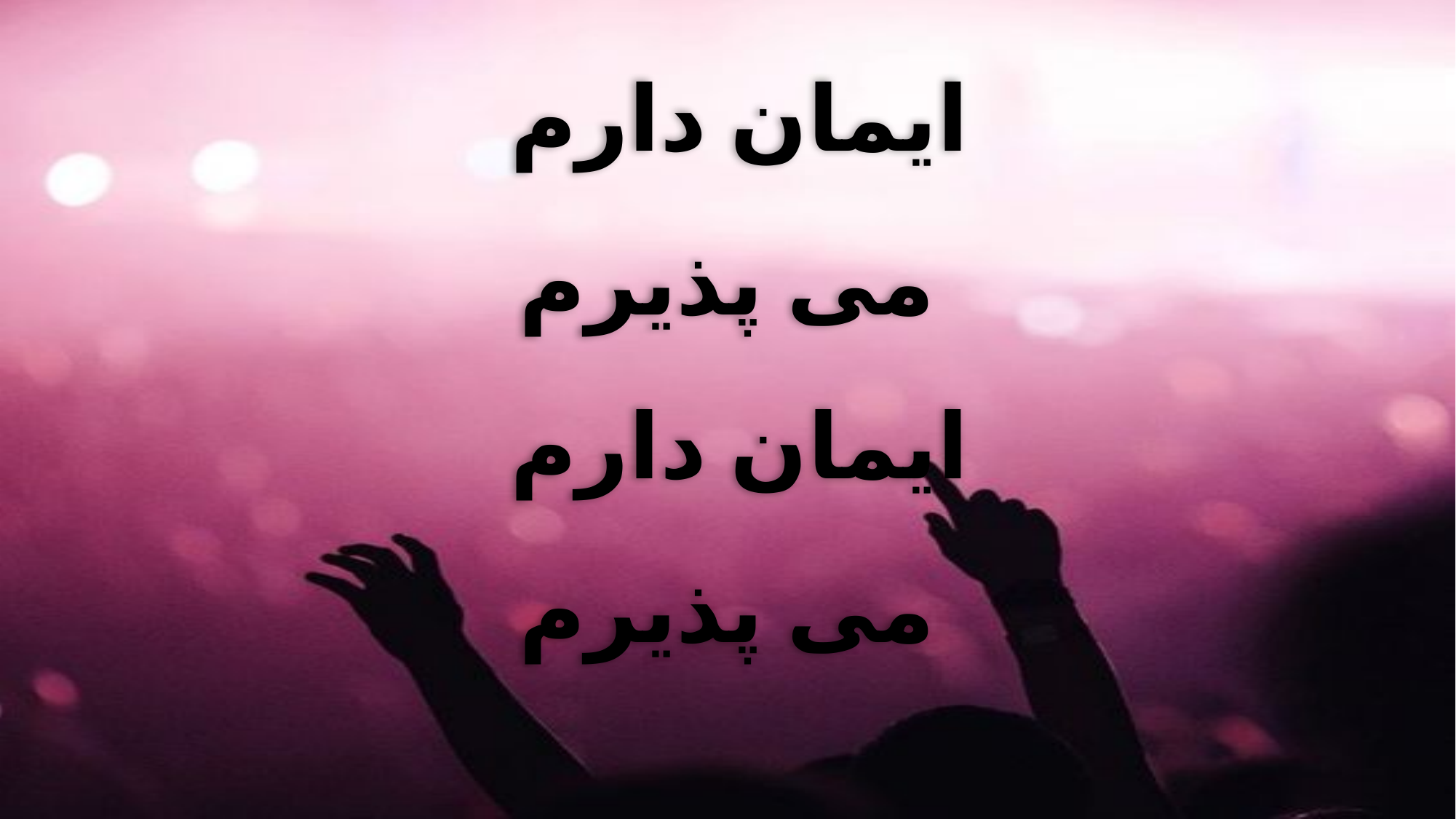

ایمان دارم
می پذیرم
ایمان دارم
می پذیرم